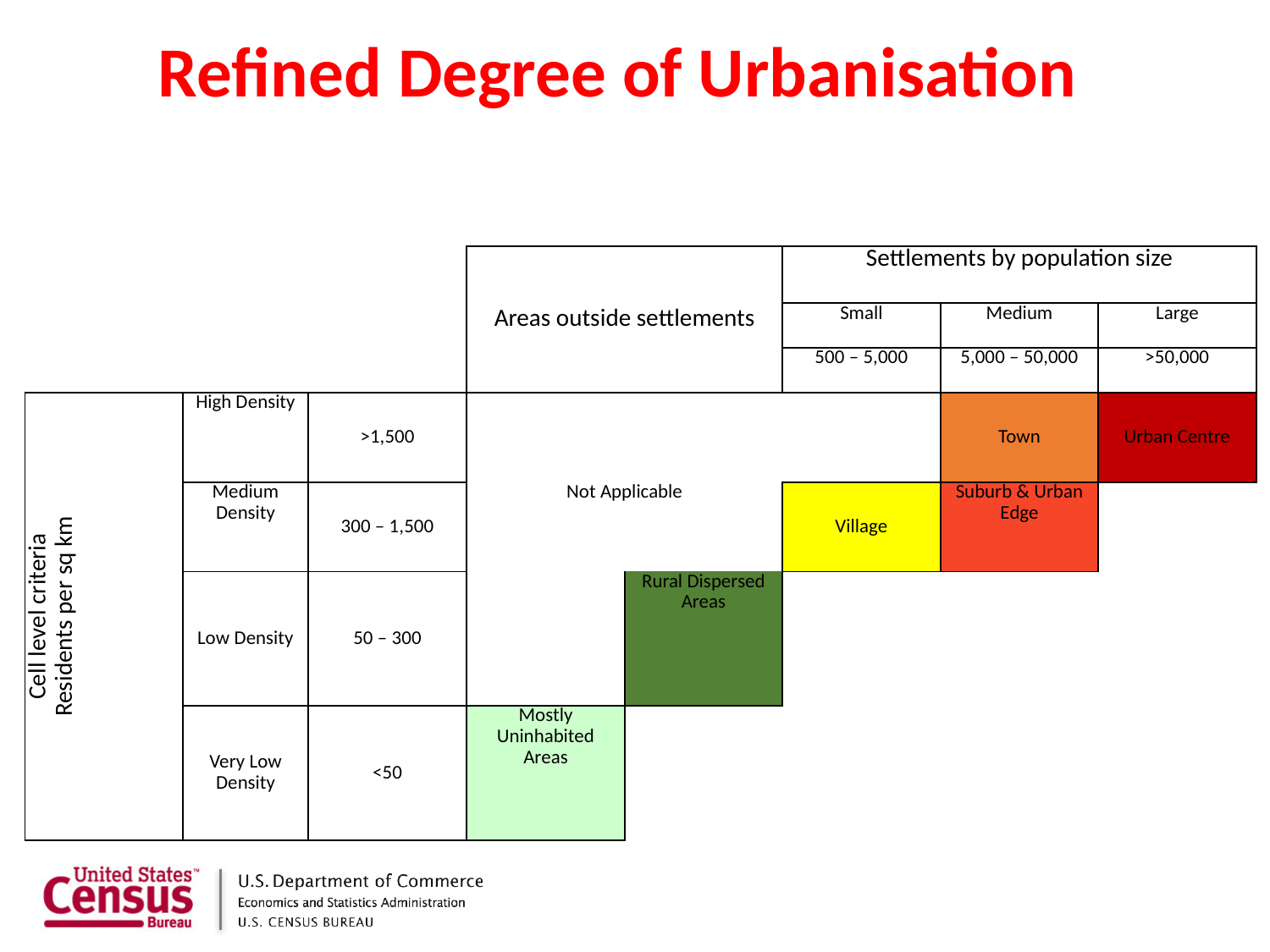

Refined Degree of Urbanisation
|  |  |  | Areas outside settlements |  | Settlements by population size |  |  |
| --- | --- | --- | --- | --- | --- | --- | --- |
|  |  |  |  |  | Small | Medium | Large |
|  |  |  |  |  | 500 – 5,000 | 5,000 – 50,000 | >50,000 |
| Cell level criteria Residents per sq km | High Density | >1,500 |  |  |  | Town | Urban Centre |
|  | Medium Density | 300 – 1,500 | Not Applicable |  | Village | Suburb & Urban Edge |  |
|  | Low Density | 50 – 300 |  | Rural Dispersed Areas |  |  |  |
|  | Very Low Density | <50 | Mostly Uninhabited Areas |  |  |  |  |